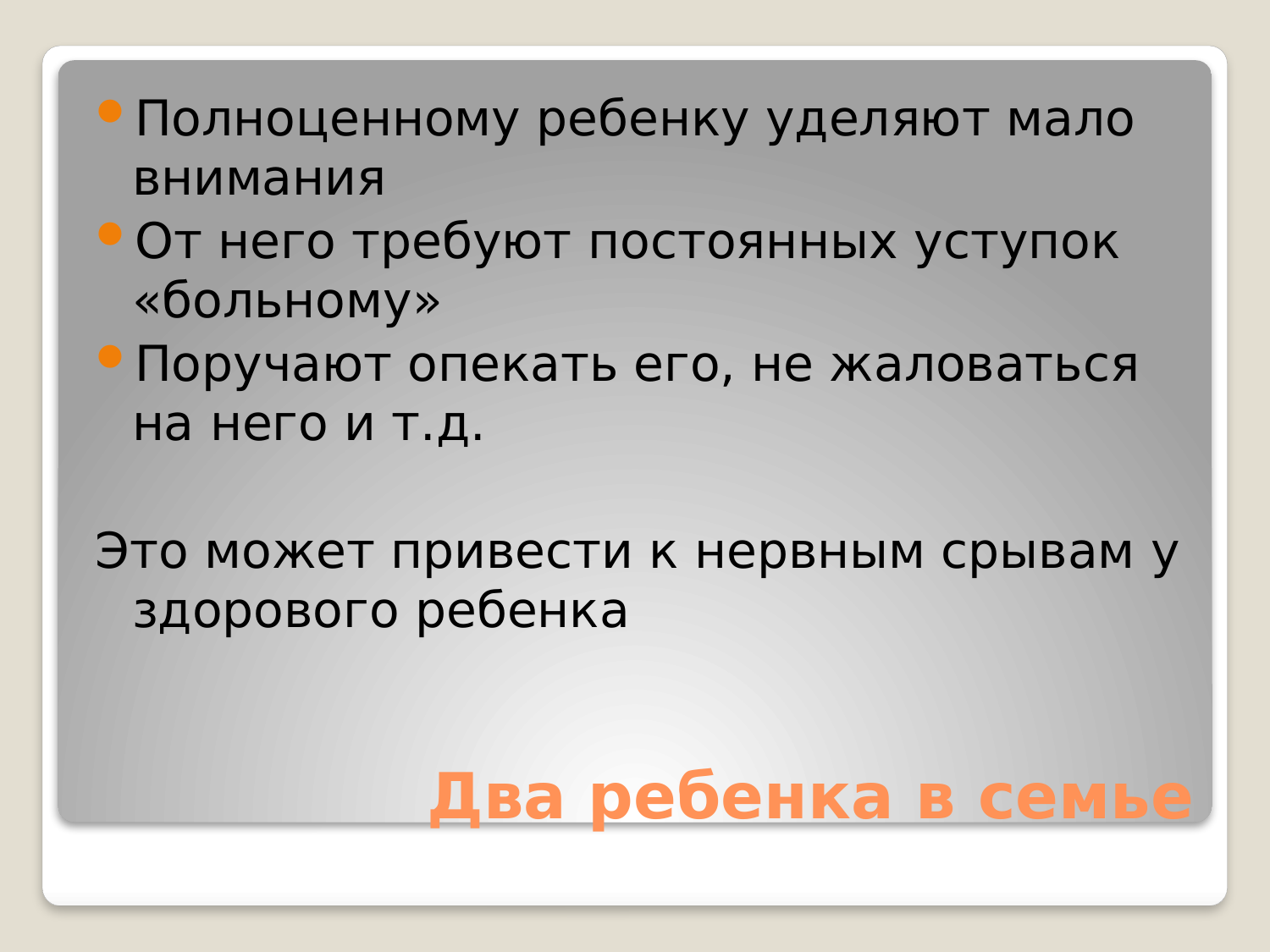

Полноценному ребенку уделяют мало внимания
От него требуют постоянных уступок «больному»
Поручают опекать его, не жаловаться на него и т.д.

Это может привести к нервным срывам у здорового ребенка
# Два ребенка в семье